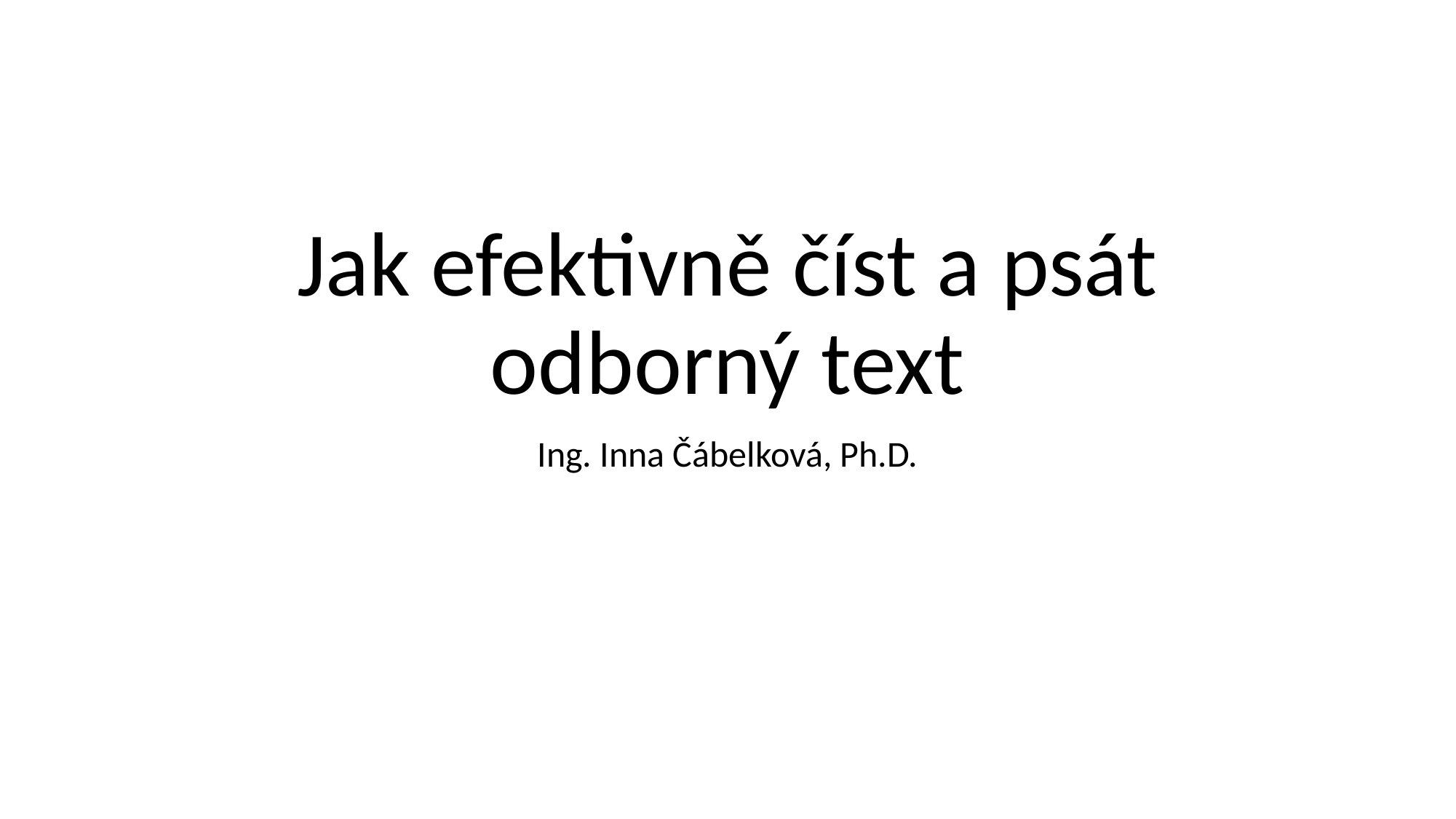

# Jak efektivně číst a psát odborný text
Ing. Inna Čábelková, Ph.D.